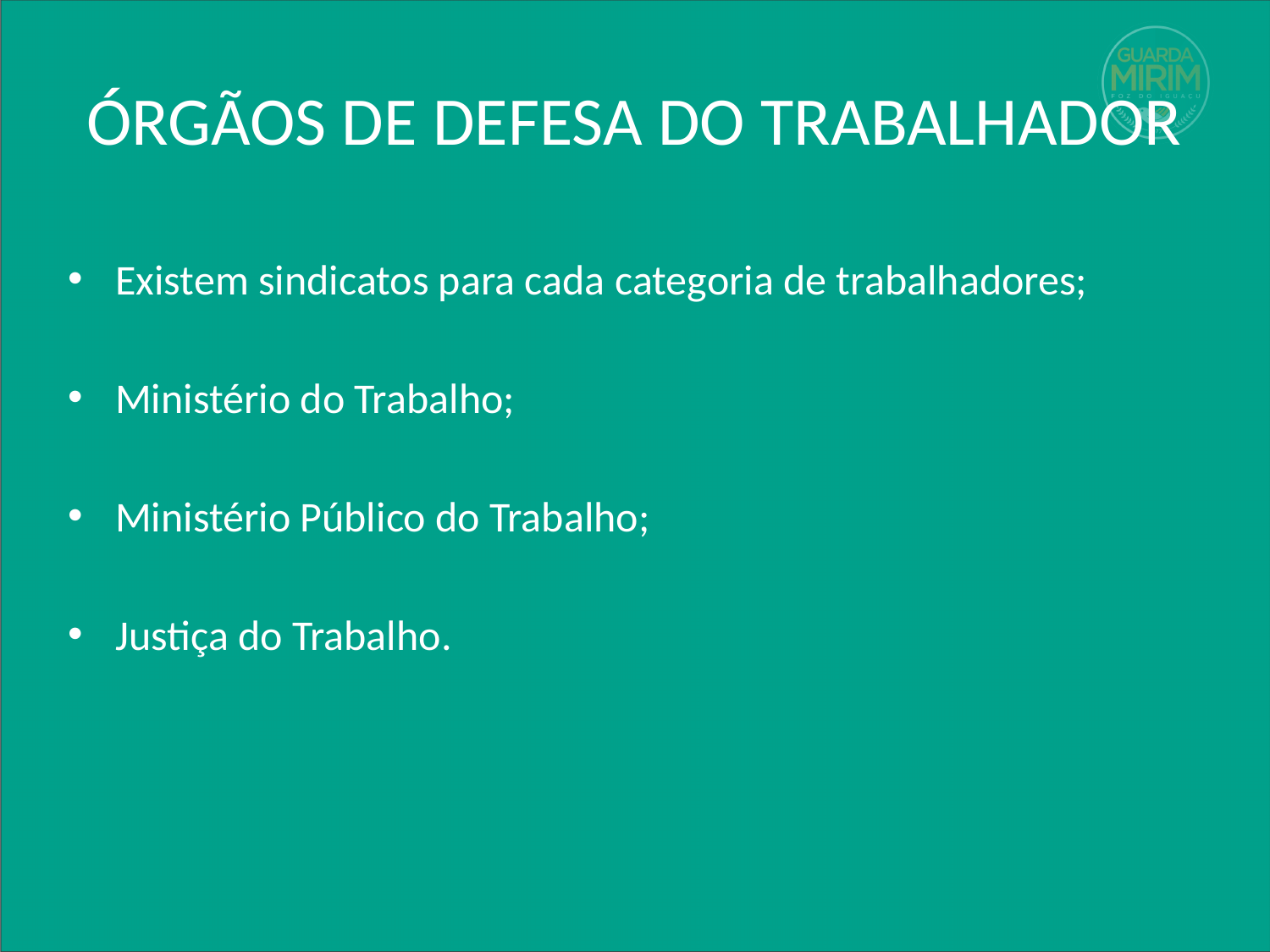

# ÓRGÃOS DE DEFESA DO TRABALHADOR
Existem sindicatos para cada categoria de trabalhadores;

Ministério do Trabalho;

Ministério Público do Trabalho;

Justiça do Trabalho.